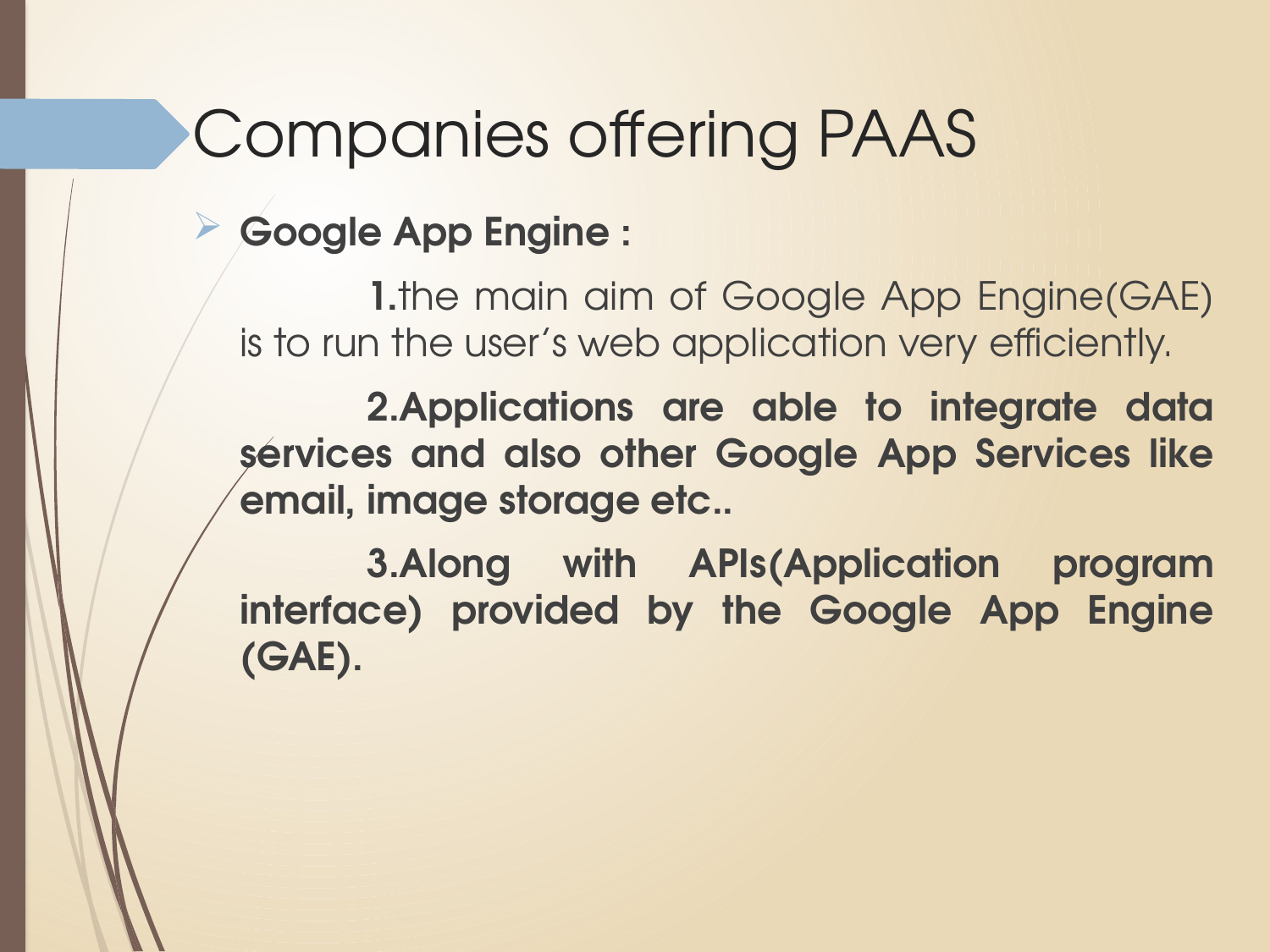

# Companies offering PAAS
Google App Engine :
		1.the main aim of Google App Engine(GAE) is to run the user’s web application very efficiently.
		2.Applications are able to integrate data services and also other Google App Services like email, image storage etc..
		3.Along with APIs(Application program interface) provided by the Google App Engine (GAE).